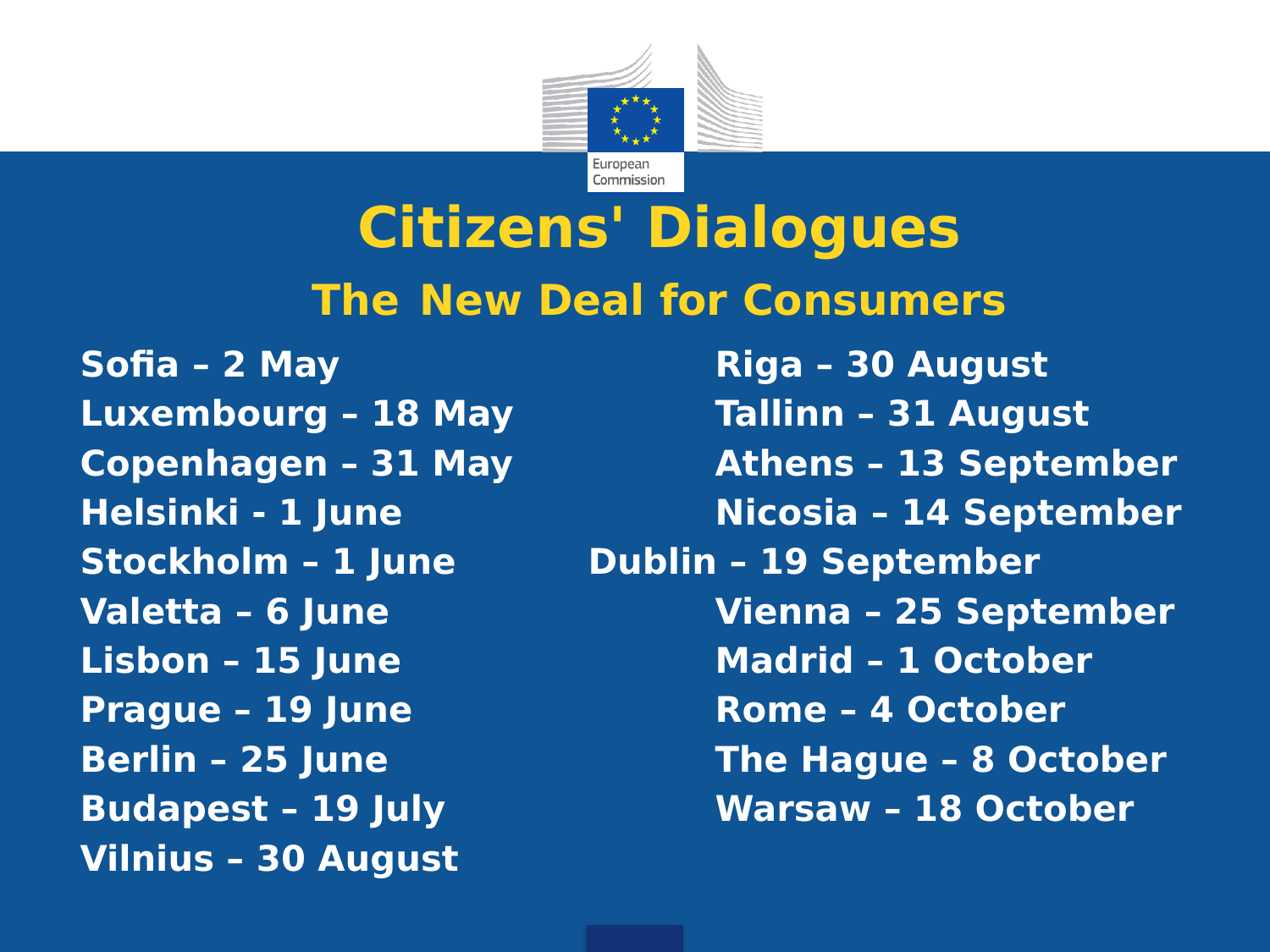

# Citizens' Dialogues The New Deal for Consumers

Sofia – 2 May			Riga – 30 August
Luxembourg – 18 May		Tallinn – 31 August
Copenhagen – 31 May		Athens – 13 September
Helsinki - 1 June			Nicosia – 14 September
Stockholm – 1 June		Dublin – 19 September
Valetta – 6 June			Vienna – 25 September
Lisbon – 15 June			Madrid – 1 October
Prague – 19 June			Rome – 4 October
Berlin – 25 June			The Hague – 8 October
Budapest – 19 July			Warsaw – 18 October
Vilnius – 30 August